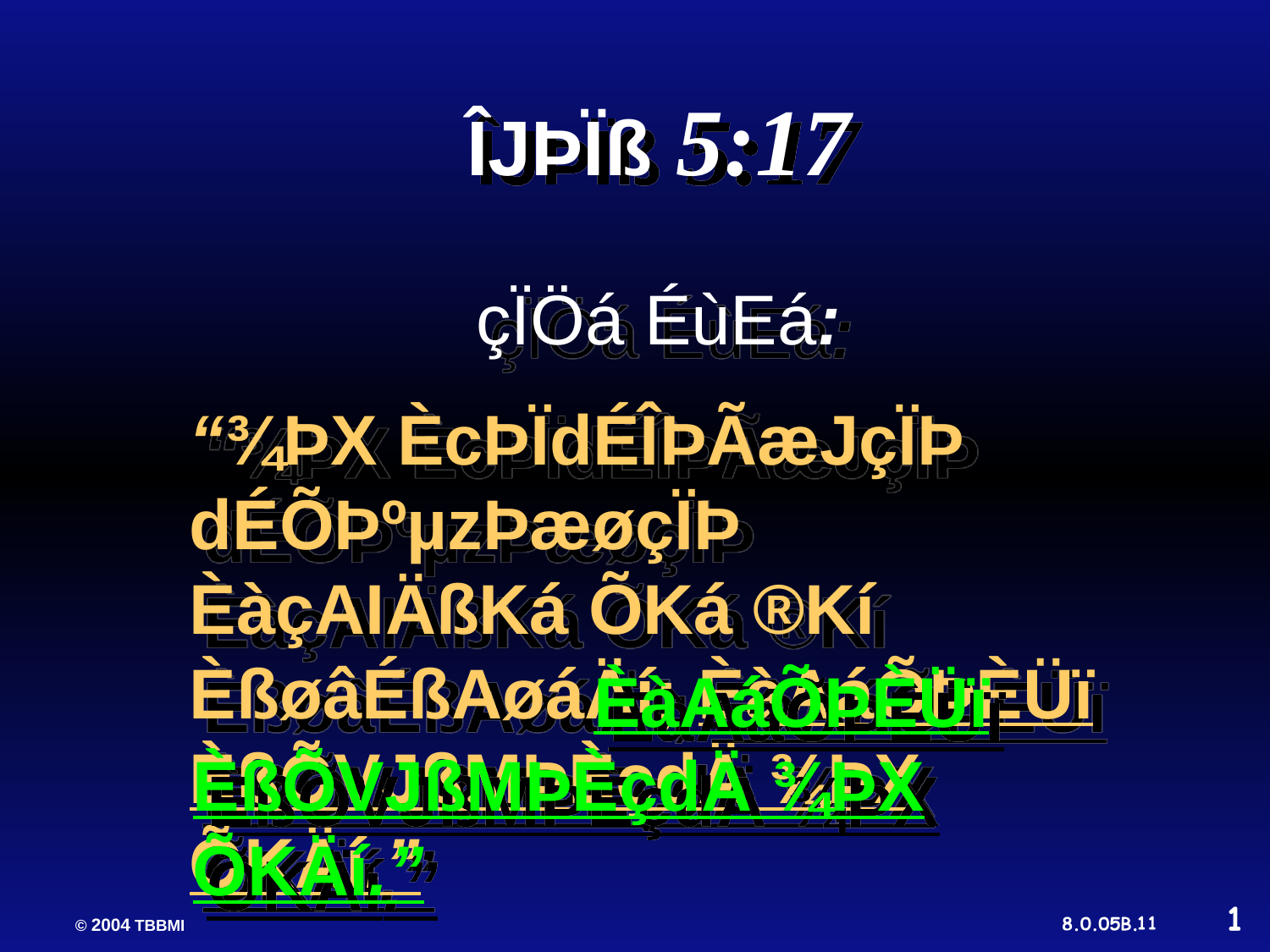

ÎJÞÏß 5:17
çÏÖá ÉùEá:
“¾ÞX ÈcÞÏdÉÎÞÃæJçÏÞ dÉÕÞºµzÞæøçÏÞ ÈàçAIÄßKá ÕKá ®Kí ÈßøâÉßAøáÄí; ÈàAáÕÞÈÜï ÈßÕVJßMÞÈçdÄ ¾ÞX ÕKÄí.”
			 ÈàAáÕÞÈÜï ÈßÕVJßMÞÈçdÄ ¾ÞX ÕKÄí.”

1

11